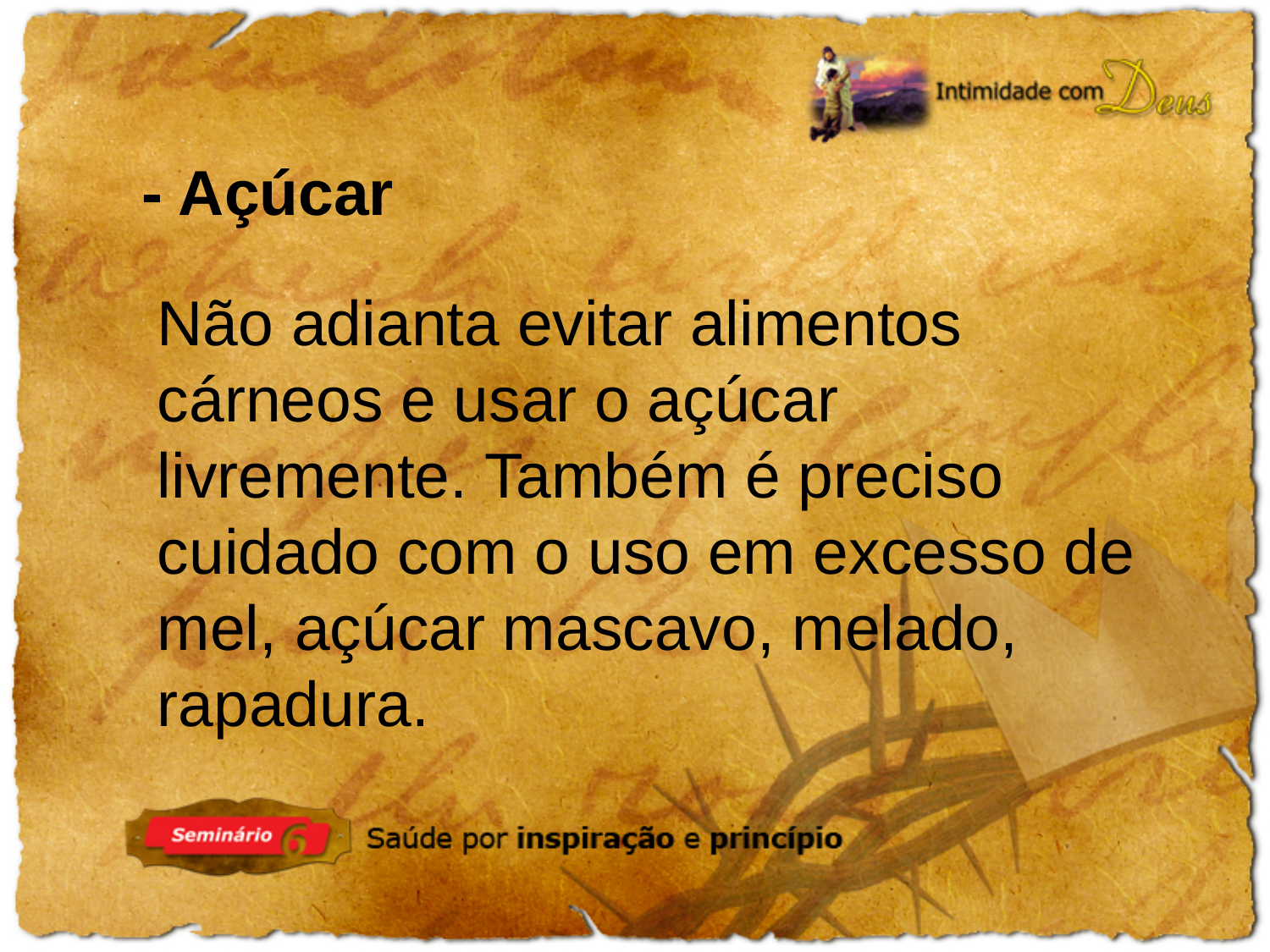

- Açúcar
Não adianta evitar alimentos cárneos e usar o açúcar livremente. Também é preciso cuidado com o uso em excesso de  mel, açúcar mascavo, melado, rapadura.